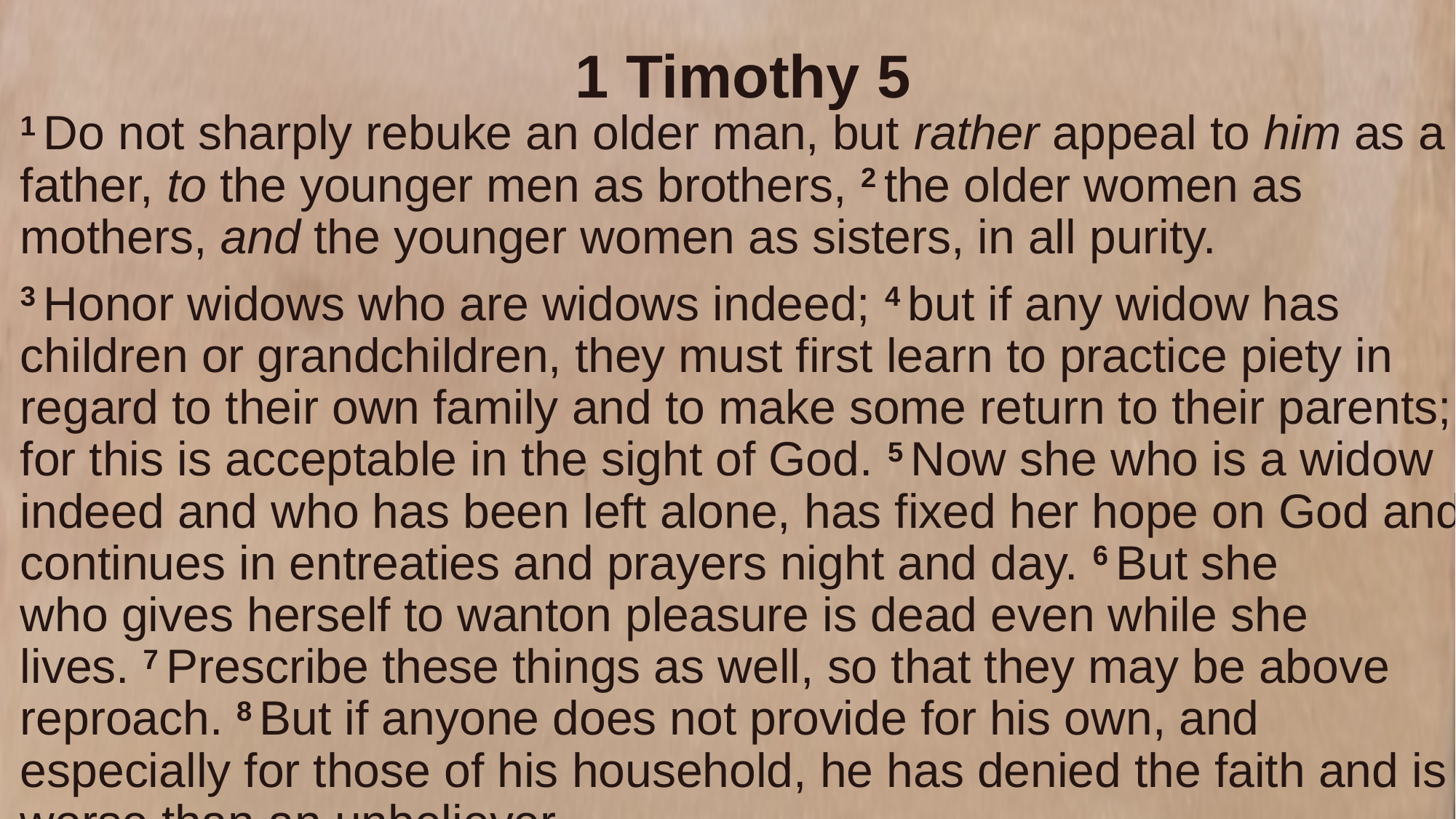

1 Timothy 5
1 Do not sharply rebuke an older man, but rather appeal to him as a father, to the younger men as brothers, 2 the older women as mothers, and the younger women as sisters, in all purity.
3 Honor widows who are widows indeed; 4 but if any widow has children or grandchildren, they must first learn to practice piety in regard to their own family and to make some return to their parents; for this is acceptable in the sight of God. 5 Now she who is a widow indeed and who has been left alone, has fixed her hope on God and continues in entreaties and prayers night and day. 6 But she who gives herself to wanton pleasure is dead even while she lives. 7 Prescribe these things as well, so that they may be above reproach. 8 But if anyone does not provide for his own, and especially for those of his household, he has denied the faith and is worse than an unbeliever.